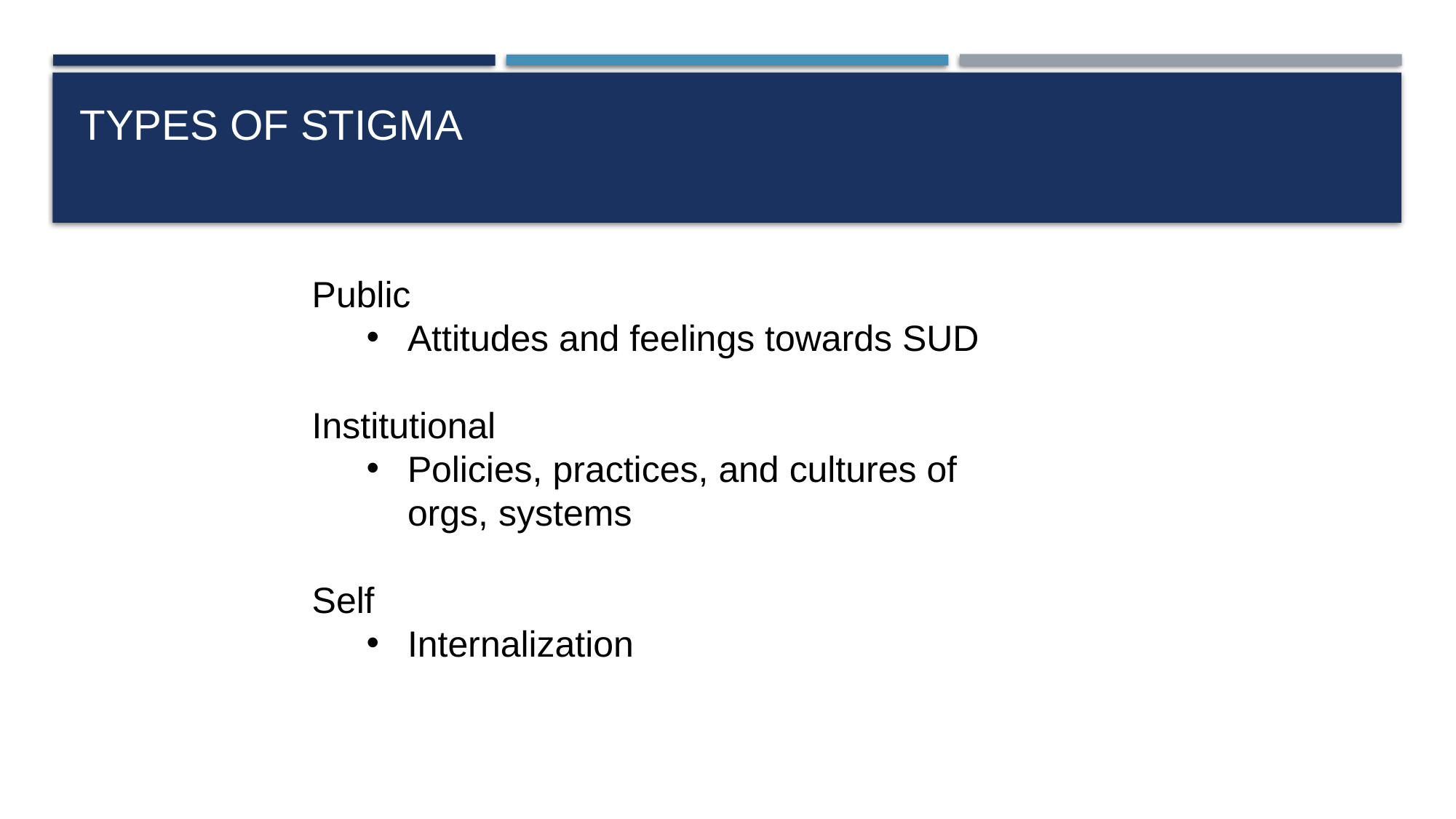

# Types of Stigma
Public
Attitudes and feelings towards SUD

Institutional
Policies, practices, and cultures of orgs, systems

Self
Internalization